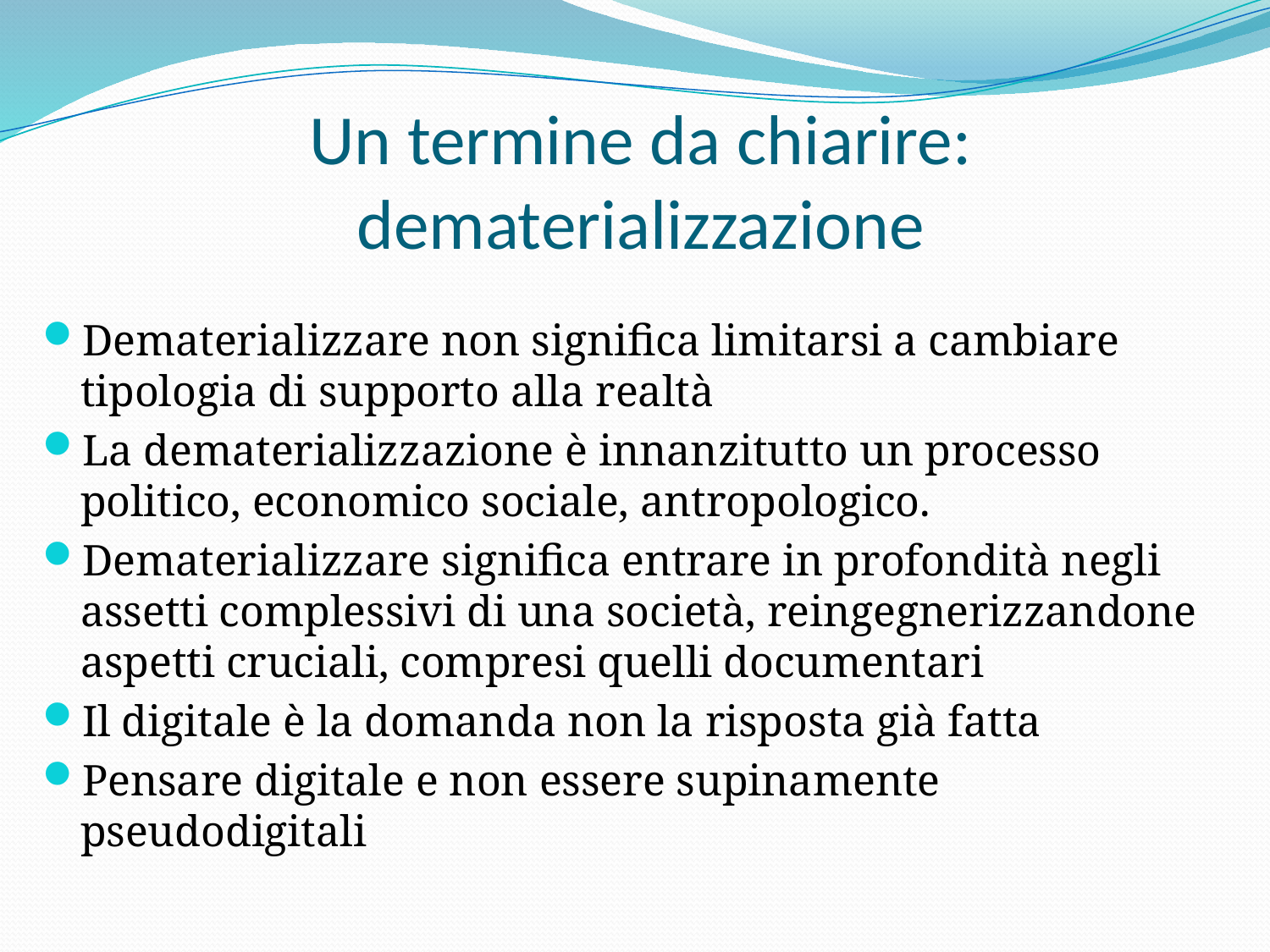

# Un termine da chiarire: dematerializzazione
Dematerializzare non significa limitarsi a cambiare tipologia di supporto alla realtà
La dematerializzazione è innanzitutto un processo politico, economico sociale, antropologico.
Dematerializzare significa entrare in profondità negli assetti complessivi di una società, reingegnerizzandone aspetti cruciali, compresi quelli documentari
Il digitale è la domanda non la risposta già fatta
Pensare digitale e non essere supinamente pseudodigitali